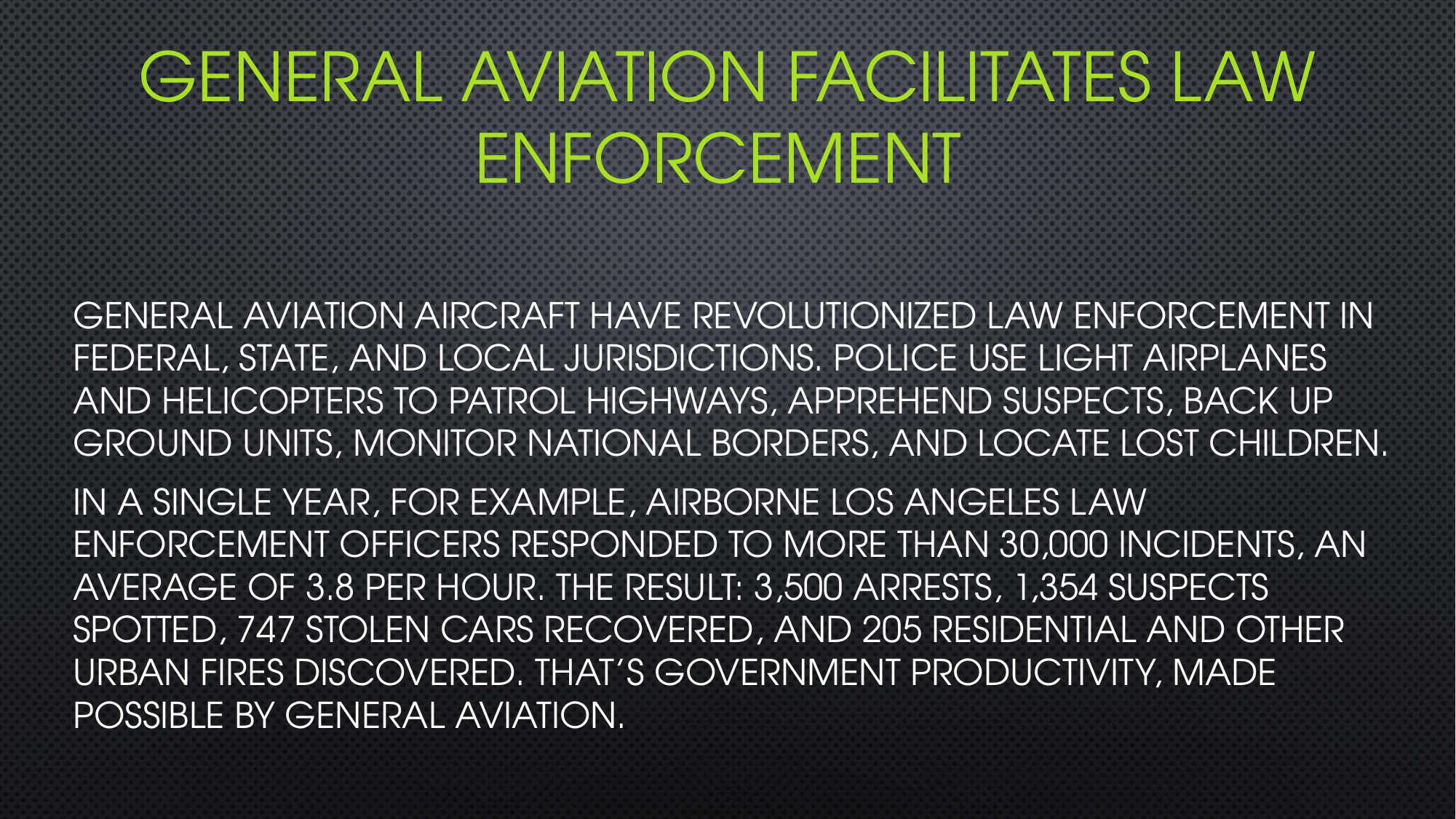

# GENERAL AVIATION FACILITATES LAW ENFORCEMENT
General aviation aircraft have revolutionized law enforcement in federal, state, and local jurisdictions. Police use light airplanes and helicopters to patrol highways, apprehend suspects, back up ground units, monitor national borders, and locate lost children.
In a single year, for example, airborne Los Angeles law enforcement officers responded to more than 30,000 incidents, an average of 3.8 per hour. The result: 3,500 arrests, 1,354 suspects spotted, 747 stolen cars recovered, and 205 residential and other urban fires discovered. That’s government productivity, made possible by general aviation.